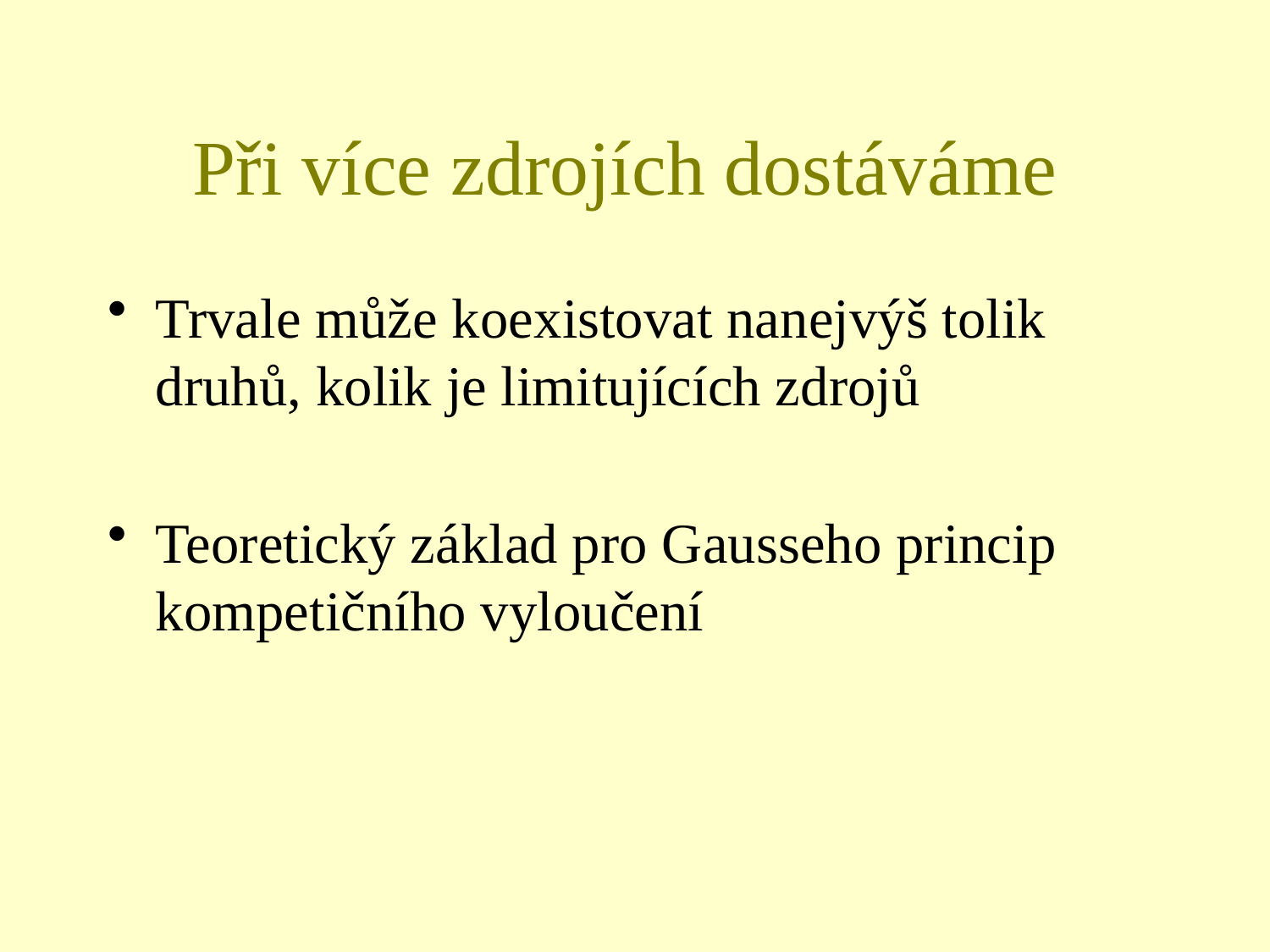

# Při více zdrojích dostáváme
Trvale může koexistovat nanejvýš tolik druhů, kolik je limitujících zdrojů

Teoretický základ pro Gausseho princip kompetičního vyloučení